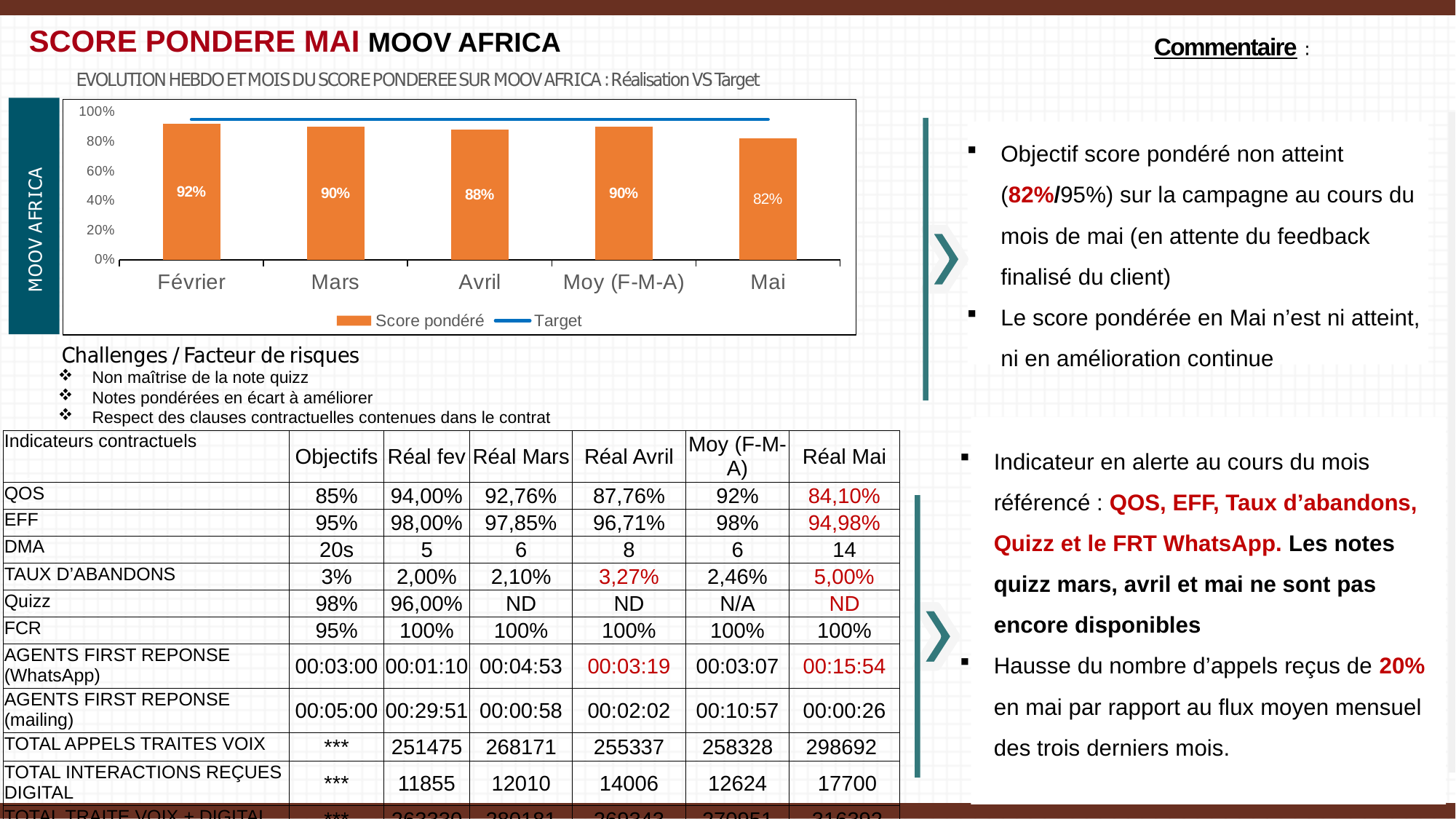

Commentaire :

score pondere mai MOOV AFRICA
EVOLUTION HEBDO ET MOIS DU SCORE PONDEREE SUR MOOV AFRICA : Réalisation VS Target

### Chart

| Category | Score pondéré | Target |
|---|---|---|
| Février | 0.92 | 0.95 |
| Mars | 0.9 | 0.95 |
| Avril | 0.88 | 0.95 |
| Moy (F-M-A) | 0.9 | 0.95 |
| Mai | 0.82 | 0.95 |

Objectif score pondéré non atteint (82%/95%) sur la campagne au cours du mois de mai (en attente du feedback finalisé du client)
Le score pondérée en Mai n’est ni atteint, ni en amélioration continue

MOOV AFRICA
Challenges /Facteur de risques
Non maîtrise de la note quizz
Notes pondérées en écart à améliorer
Respect des clauses contractuelles contenues dans le contrat

Indicateur en alerte au cours du mois référencé : QOS, EFF, Taux d’abandons, Quizz et le FRT WhatsApp. Les notes quizz mars, avril et mai ne sont pas encore disponibles
Hausse du nombre d’appels reçus de 20% en mai par rapport au flux moyen mensuel des trois derniers mois.
SCORE PONDERE MOOV AFRICA
| Indicateurs contractuels | Objectifs | Réal fev | Réal Mars | Réal Avril | Moy (F-M-A) | Réal Mai |
| --- | --- | --- | --- | --- | --- | --- |
| QOS | 85% | 94,00% | 92,76% | 87,76% | 92% | 84,10% |
| EFF | 95% | 98,00% | 97,85% | 96,71% | 98% | 94,98% |
| DMA | 20s | 5 | 6 | 8 | 6 | 14 |
| TAUX D’ABANDONS | 3% | 2,00% | 2,10% | 3,27% | 2,46% | 5,00% |
| Quizz | 98% | 96,00% | ND | ND | N/A | ND |
| FCR | 95% | 100% | 100% | 100% | 100% | 100% |
| AGENTS FIRST REPONSE (WhatsApp) | 00:03:00 | 00:01:10 | 00:04:53 | 00:03:19 | 00:03:07 | 00:15:54 |
| AGENTS FIRST REPONSE (mailing) | 00:05:00 | 00:29:51 | 00:00:58 | 00:02:02 | 00:10:57 | 00:00:26 |
| TOTAL APPELS TRAITES VOIX | \*\*\* | 251475 | 268171 | 255337 | 258328 | 298692 |
| TOTAL INTERACTIONS REÇUES DIGITAL | \*\*\* | 11855 | 12010 | 14006 | 12624 | 17700 |
| TOTAL TRAITE VOIX + DIGITAL | \*\*\* | 263330 | 280181 | 269343 | 270951 | 316392 |
| TOTAL APPELS REÇUS | \*\*\* | 255809 | 274171 | 263991 | 264657 | 317328 |